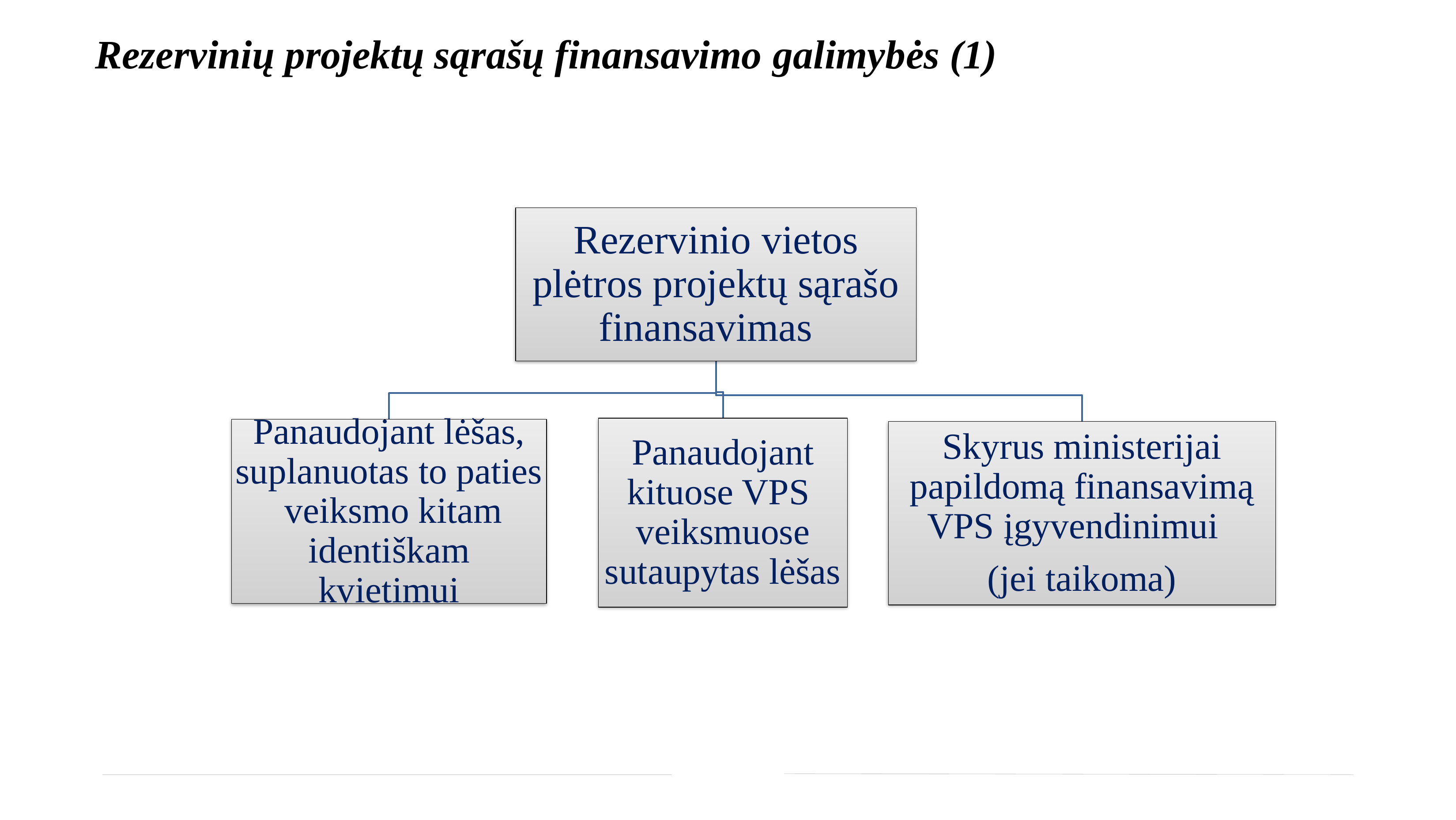

# Rezervinių projektų sąrašų finansavimo galimybės (1)
Rezervinio vietos plėtros projektų sąrašo finansavimas
Panaudojant lėšas, suplanuotas to paties  veiksmo kitam identiškam kvietimui
Panaudojant kituose VPS  veiksmuose sutaupytas lėšas
Skyrus ministerijai papildomą finansavimą VPS įgyvendinimui
(jei taikoma)